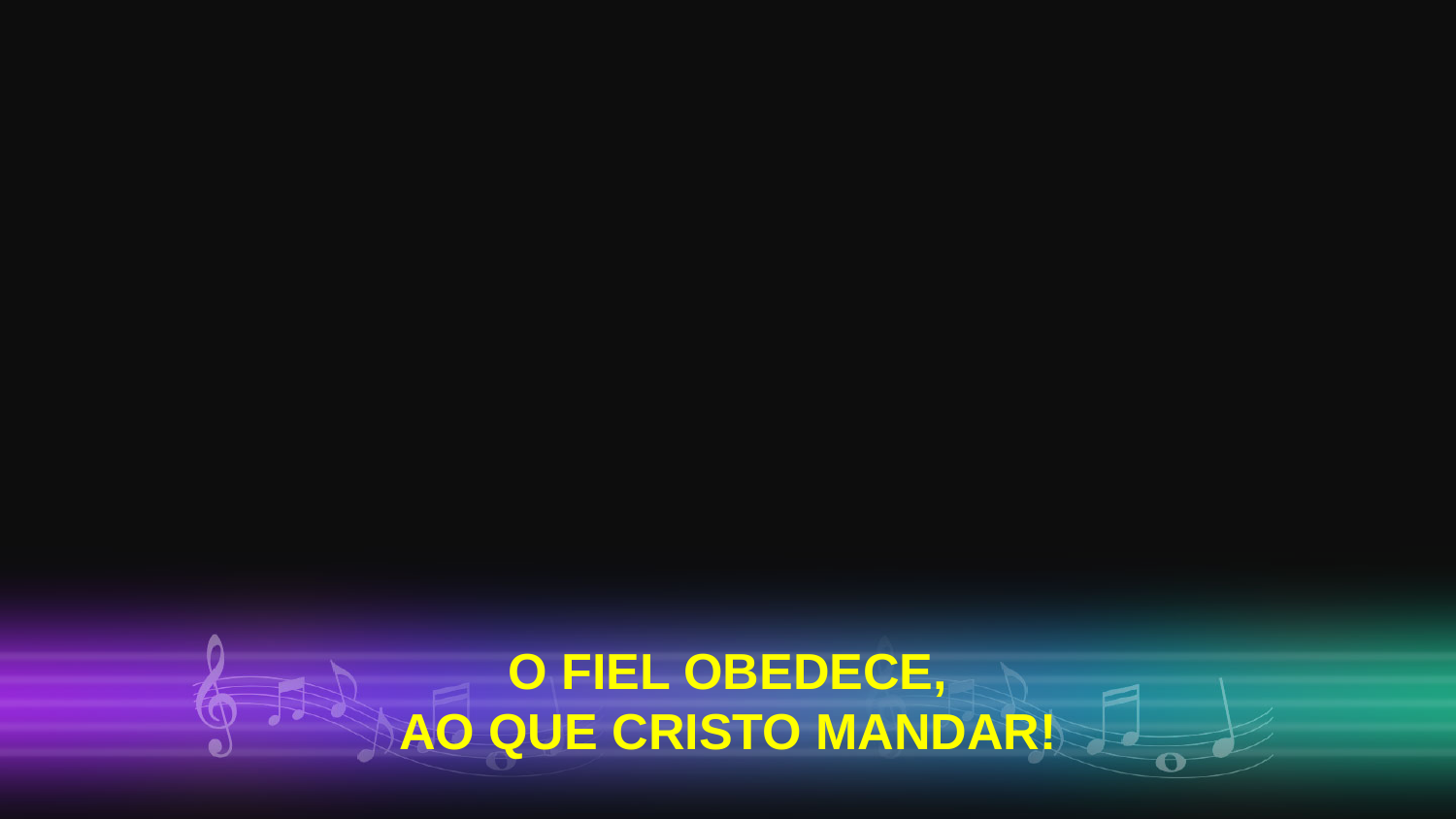

O FIEL OBEDECE,
AO QUE CRISTO MANDAR!